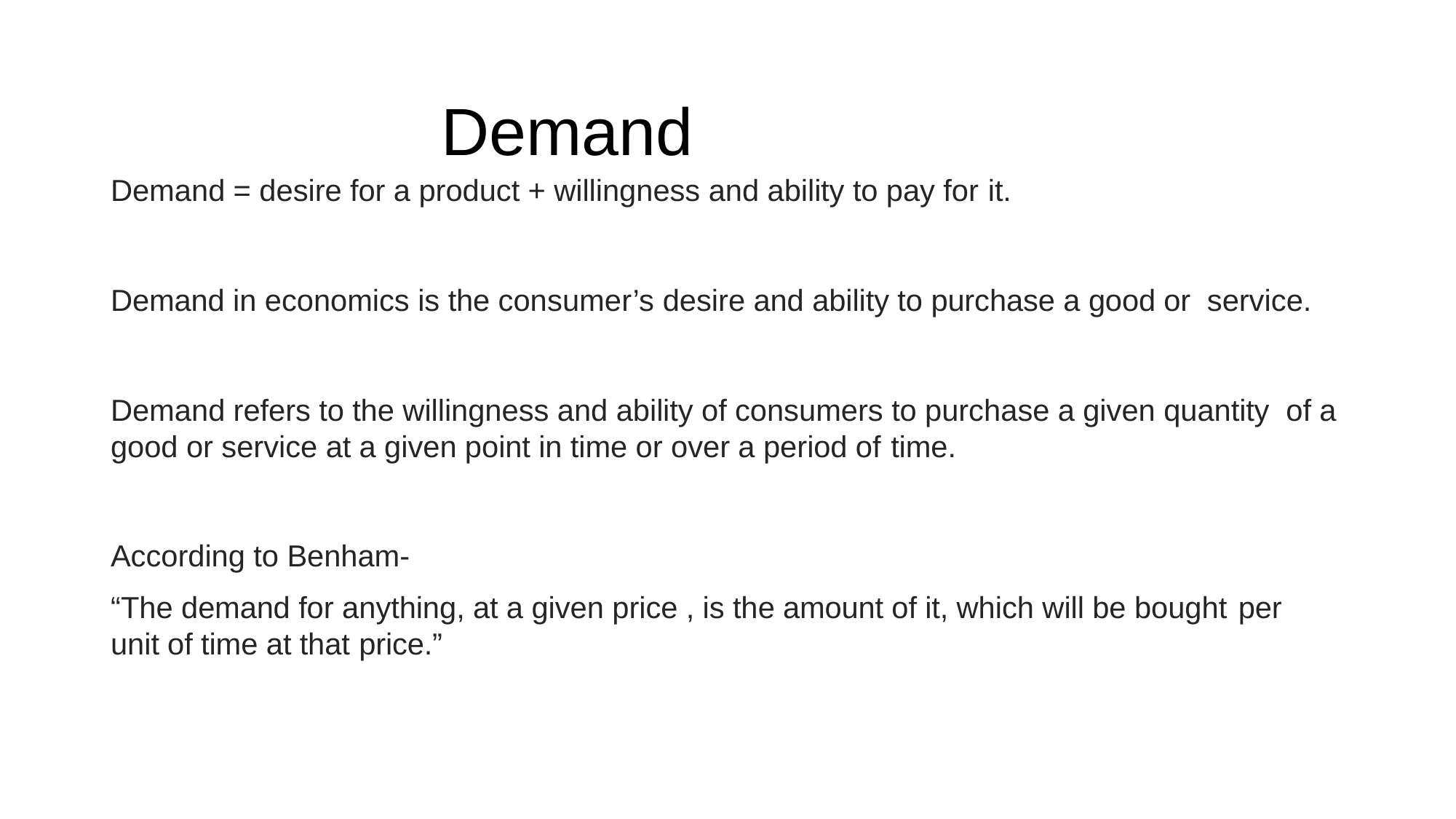

# Demand
Demand = desire for a product + willingness and ability to pay for it.

Demand in economics is the consumer’s desire and ability to purchase a good or  service.

Demand refers to the willingness and ability of consumers to purchase a given quantity  of a good or service at a given point in time or over a period of time.

According to Benham-
“The demand for anything, at a given price , is the amount of it, which will be bought per
unit of time at that price.”